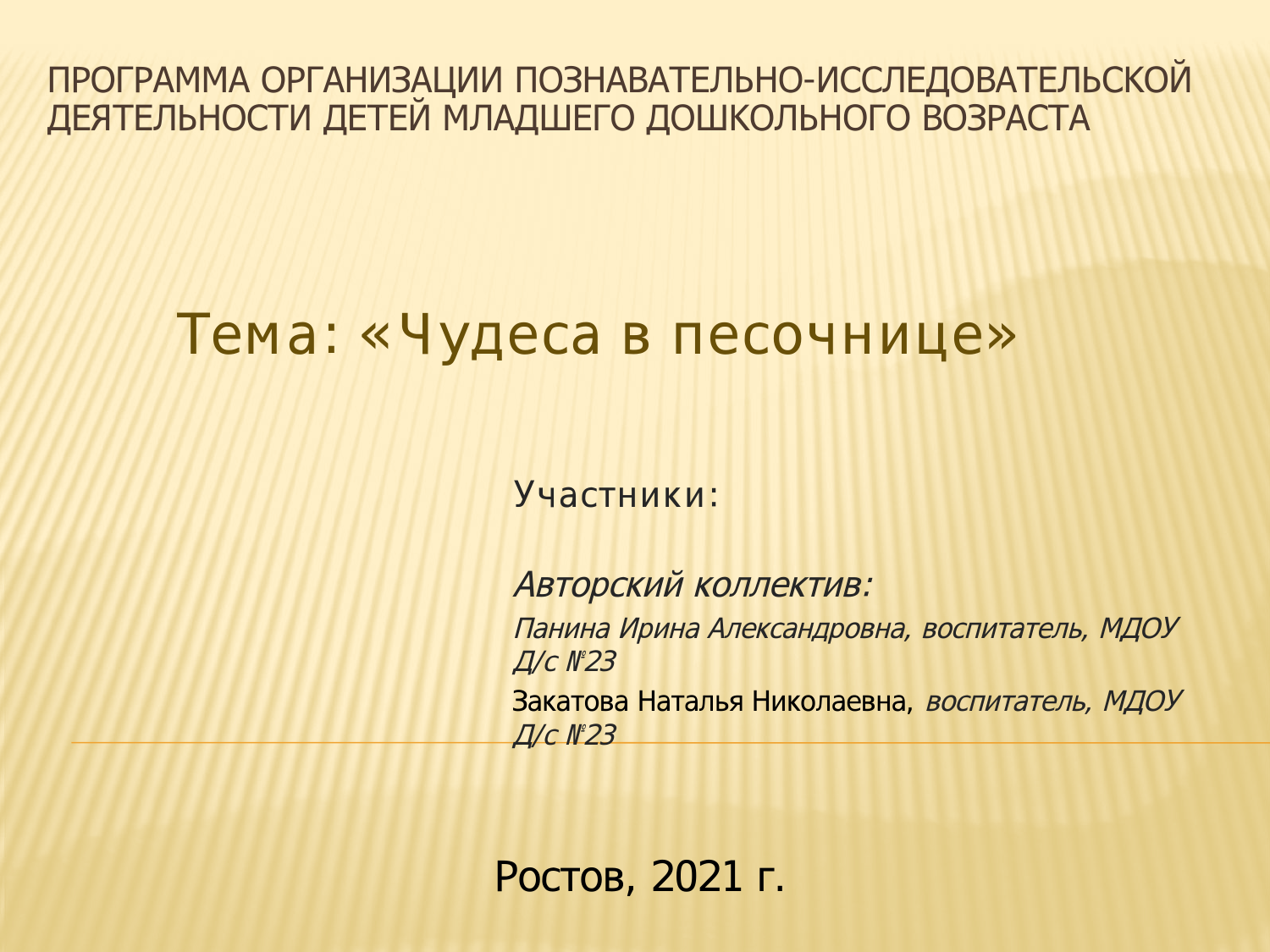

# Программа организации познавательно-исследовательской деятельности детей младшего дошкольного возраста
Тема: «Чудеса в песочнице»
Участники:
Авторский коллектив:
Панина Ирина Александровна, воспитатель, МДОУ  Д/с №23
Закатова Наталья Николаевна, воспитатель, МДОУ  Д/с №23

Ростов, 2021 г.